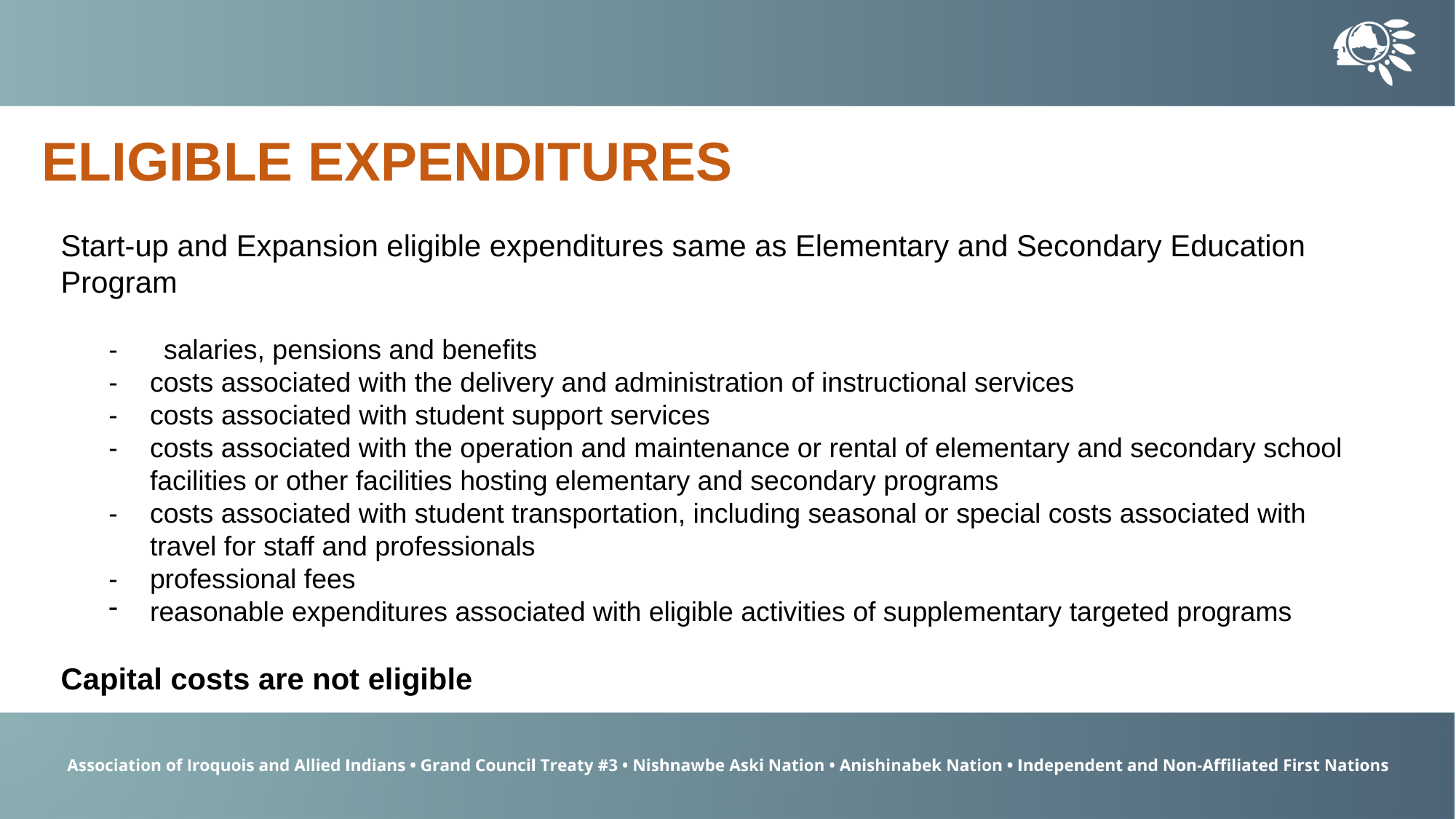

ELIGIBLE EXPENDITURES
Start-up and Expansion eligible expenditures same as Elementary and Secondary Education Program

- 	salaries, pensions and benefits
- 	costs associated with the delivery and administration of instructional services
-	 costs associated with student support services
- 	costs associated with the operation and maintenance or rental of elementary and secondary school facilities or other facilities hosting elementary and secondary programs
- 	costs associated with student transportation, including seasonal or special costs associated with travel for staff and professionals
- 	professional fees
reasonable expenditures associated with eligible activities of supplementary targeted programs

Capital costs are not eligible